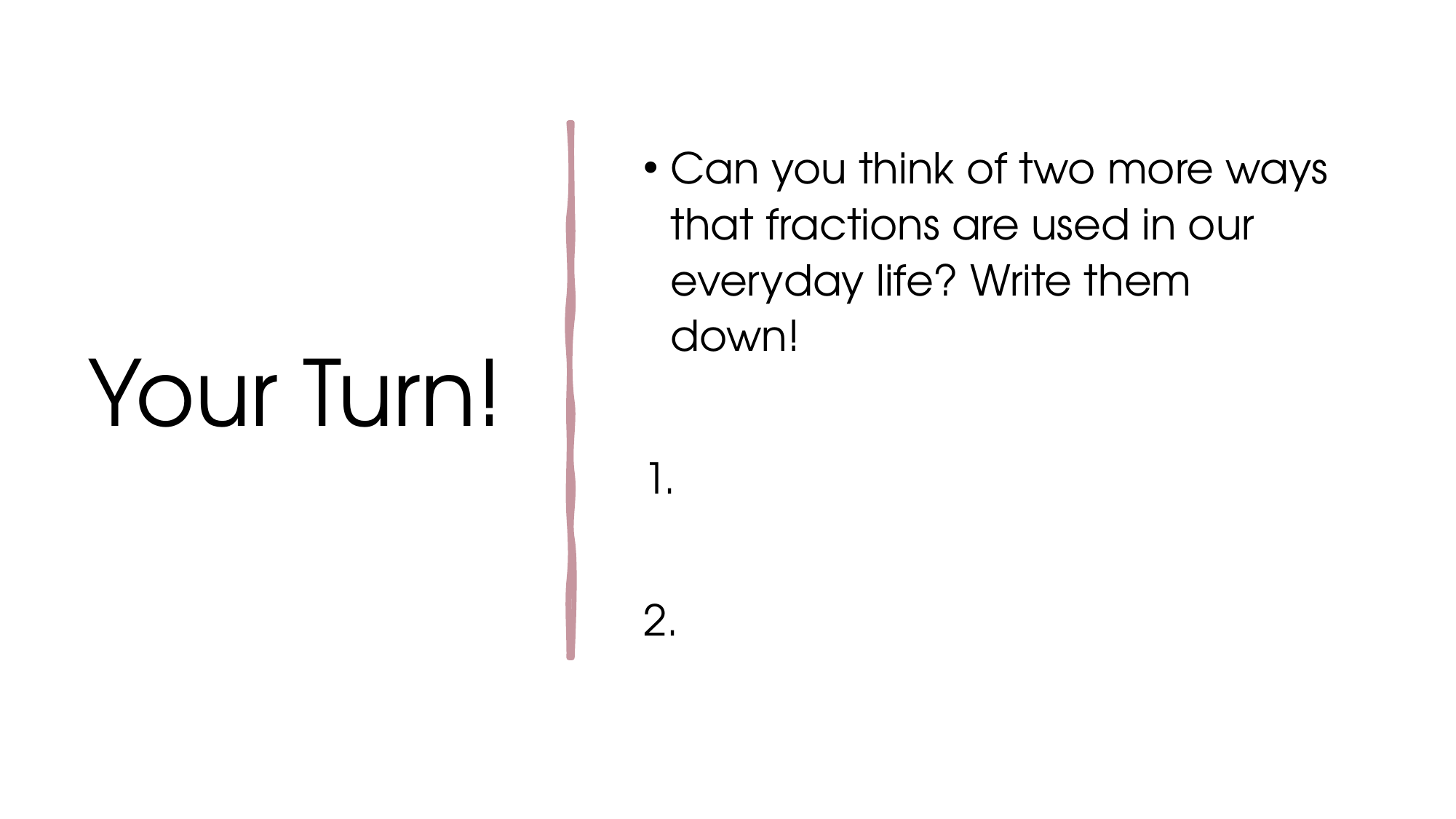

# Your Turn!
Can you think of two more ways that fractions are used in our everyday life? Write them down!